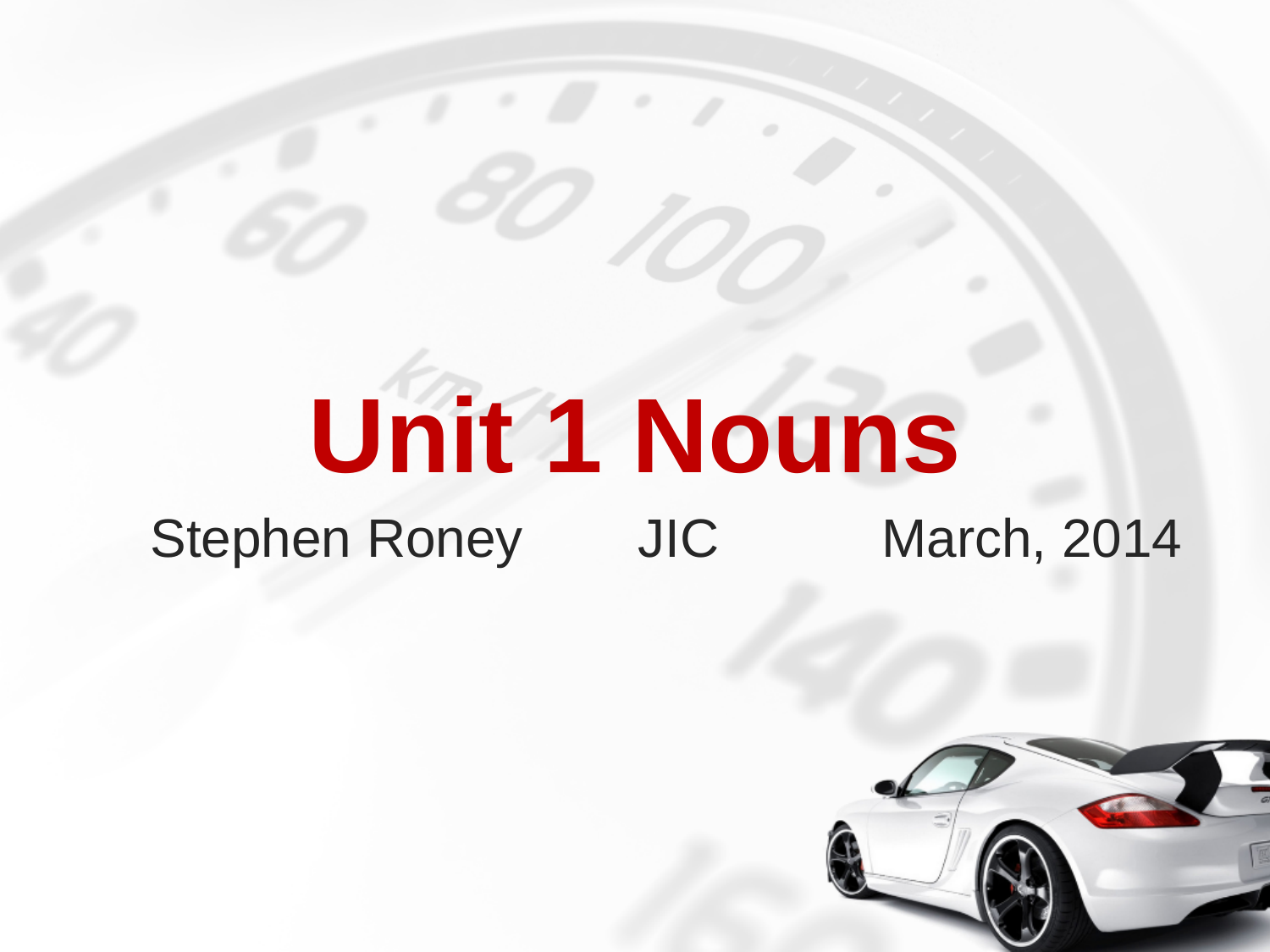

# Unit 1 Nouns
Stephen Roney		JIC		March, 2014